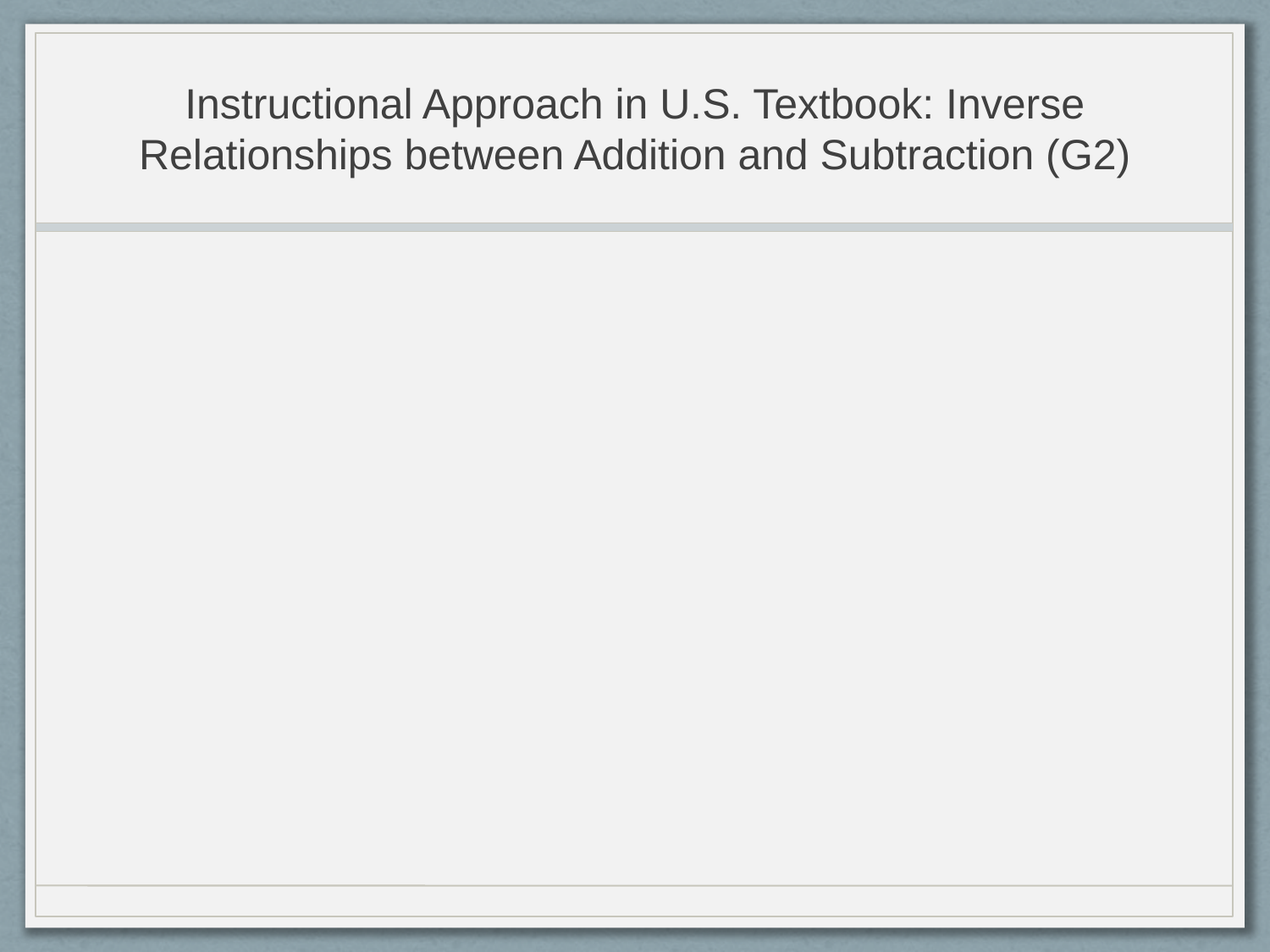

# Instructional Approach in U.S. Textbook: Inverse Relationships between Addition and Subtraction (G2)